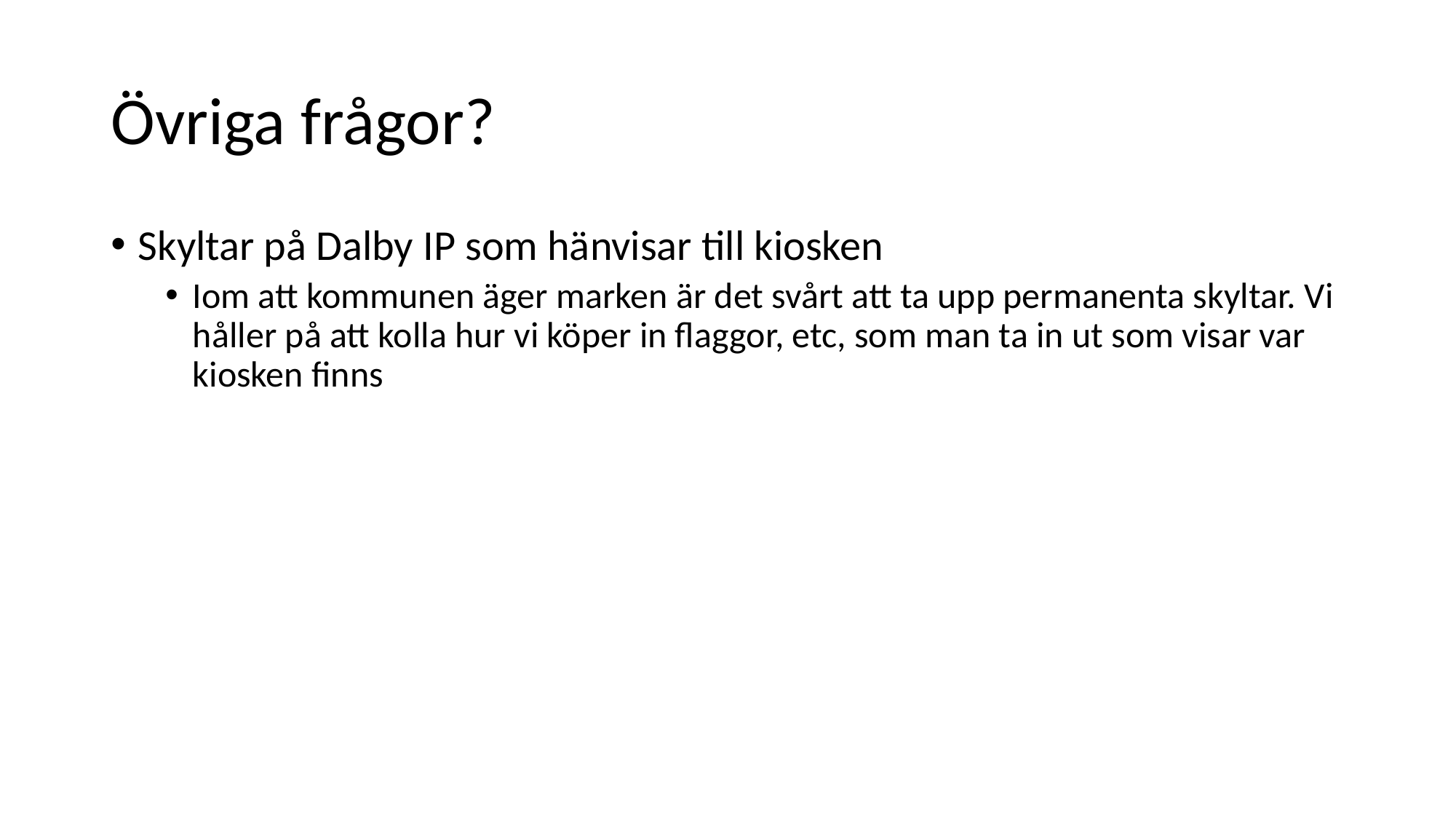

# Övriga frågor?
Skyltar på Dalby IP som hänvisar till kiosken
Iom att kommunen äger marken är det svårt att ta upp permanenta skyltar. Vi håller på att kolla hur vi köper in flaggor, etc, som man ta in ut som visar var kiosken finns